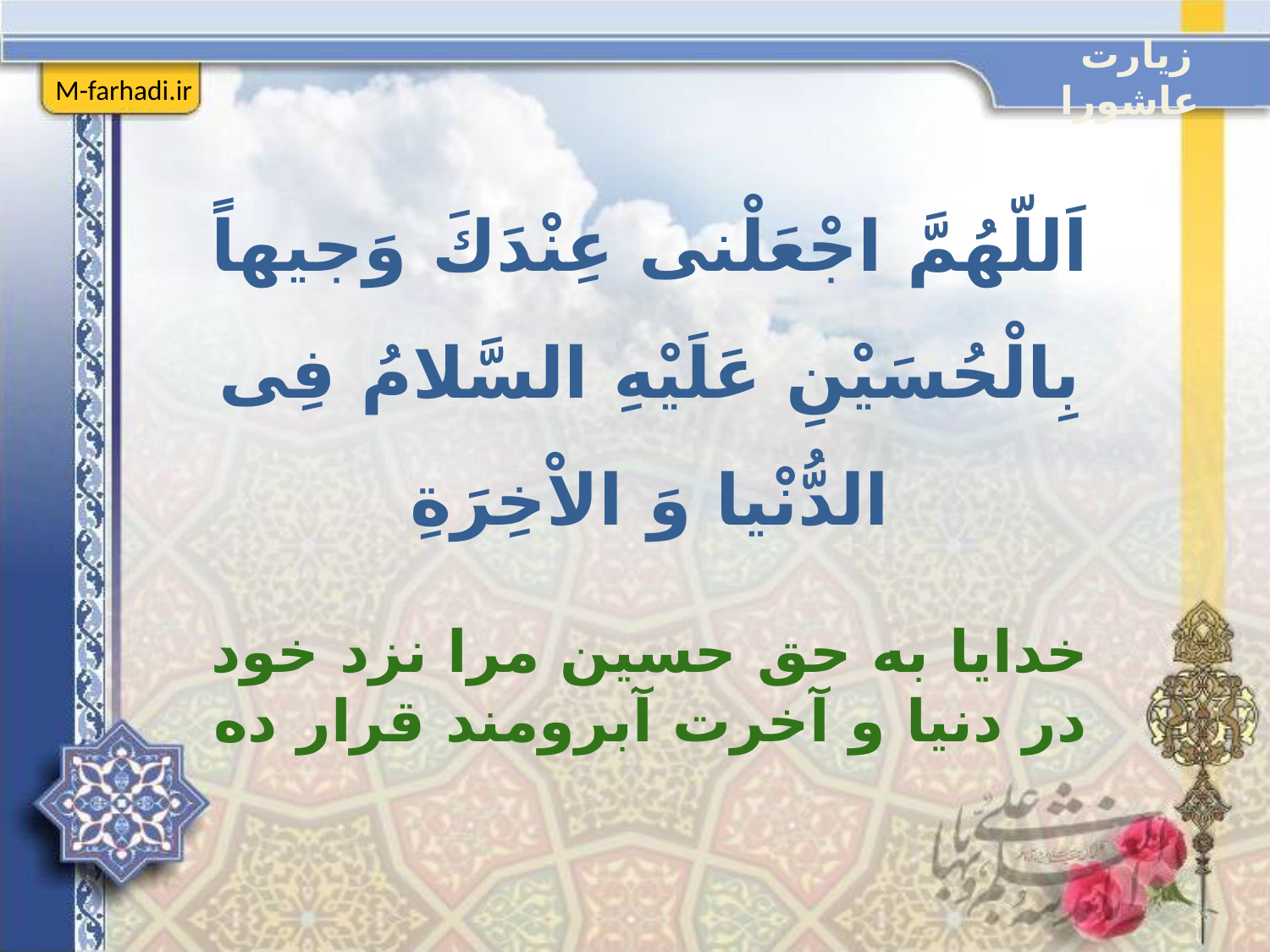

زیارت  عاشورا
M-farhadi.ir

اَللّهُمَّ اجْعَلْنى عِنْدَكَ وَجيهاً بِالْحُسَيْنِ عَلَيْهِ السَّلامُ فِى الدُّنْيا وَ الاْخِرَةِ
خدايا به حق‏ حسين مرا نزد خود در دنيا و آخرت آبرومند قرار ده